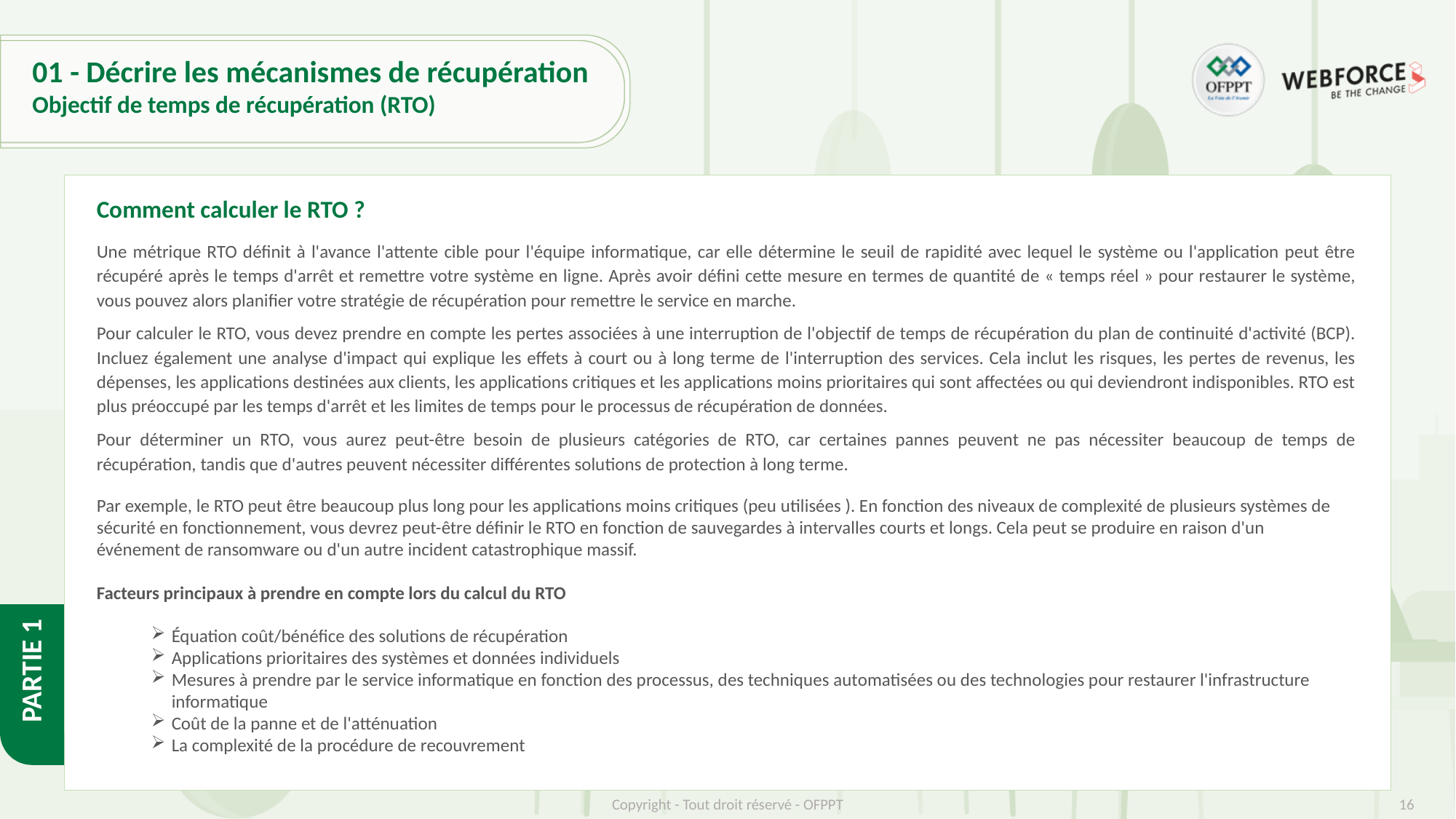

# 01 - Décrire les mécanismes de récupération
Objectif de temps de récupération (RTO)

Comment calculer le RTO ?
Une métrique RTO définit à l'avance l'attente cible pour l'équipe informatique, car elle détermine le seuil de rapidité avec lequel le système ou l'application peut être récupéré après le temps d'arrêt et remettre votre système en ligne. Après avoir défini cette mesure en termes de quantité de « temps réel » pour restaurer le système, vous pouvez alors planifier votre stratégie de récupération pour remettre le service en marche.
Pour calculer le RTO, vous devez prendre en compte les pertes associées à une interruption de l'objectif de temps de récupération du plan de continuité d'activité (BCP). Incluez également une analyse d'impact qui explique les effets à court ou à long terme de l'interruption des services. Cela inclut les risques, les pertes de revenus, les dépenses, les applications destinées aux clients, les applications critiques et les applications moins prioritaires qui sont affectées ou qui deviendront indisponibles. RTO est plus préoccupé par les temps d'arrêt et les limites de temps pour le processus de récupération de données.
Pour déterminer un RTO, vous aurez peut-être besoin de plusieurs catégories de RTO, car certaines pannes peuvent ne pas nécessiter beaucoup de temps de récupération, tandis que d'autres peuvent nécessiter différentes solutions de protection à long terme.

Par exemple, le RTO peut être beaucoup plus long pour les applications moins critiques (peu utilisées ). En fonction des niveaux de complexité de plusieurs systèmes de sécurité en fonctionnement, vous devrez peut-être définir le RTO en fonction de sauvegardes à intervalles courts et longs. Cela peut se produire en raison d'un événement de ransomware ou d'un autre incident catastrophique massif.

Facteurs principaux à prendre en compte lors du calcul du RTO

Équation coût/bénéfice des solutions de récupération
Applications prioritaires des systèmes et données individuels
Mesures à prendre par le service informatique en fonction des processus, des techniques automatisées ou des technologies pour restaurer l'infrastructure informatique
Coût de la panne et de l'atténuation
La complexité de la procédure de recouvrement